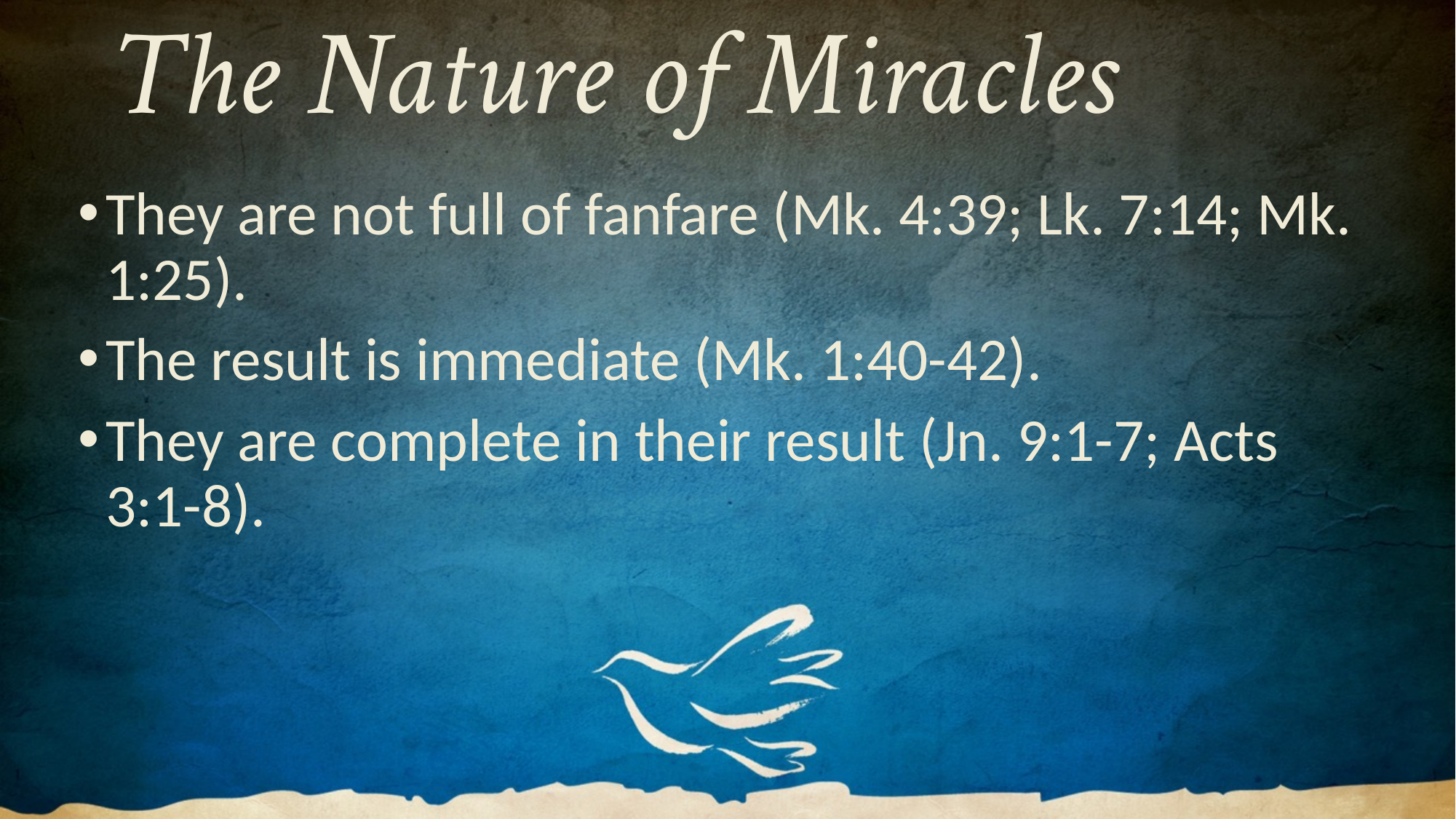

# The Nature of Miracles
They are not full of fanfare (Mk. 4:39; Lk. 7:14; Mk. 1:25).
The result is immediate (Mk. 1:40-42).
They are complete in their result (Jn. 9:1-7; Acts 3:1-8).